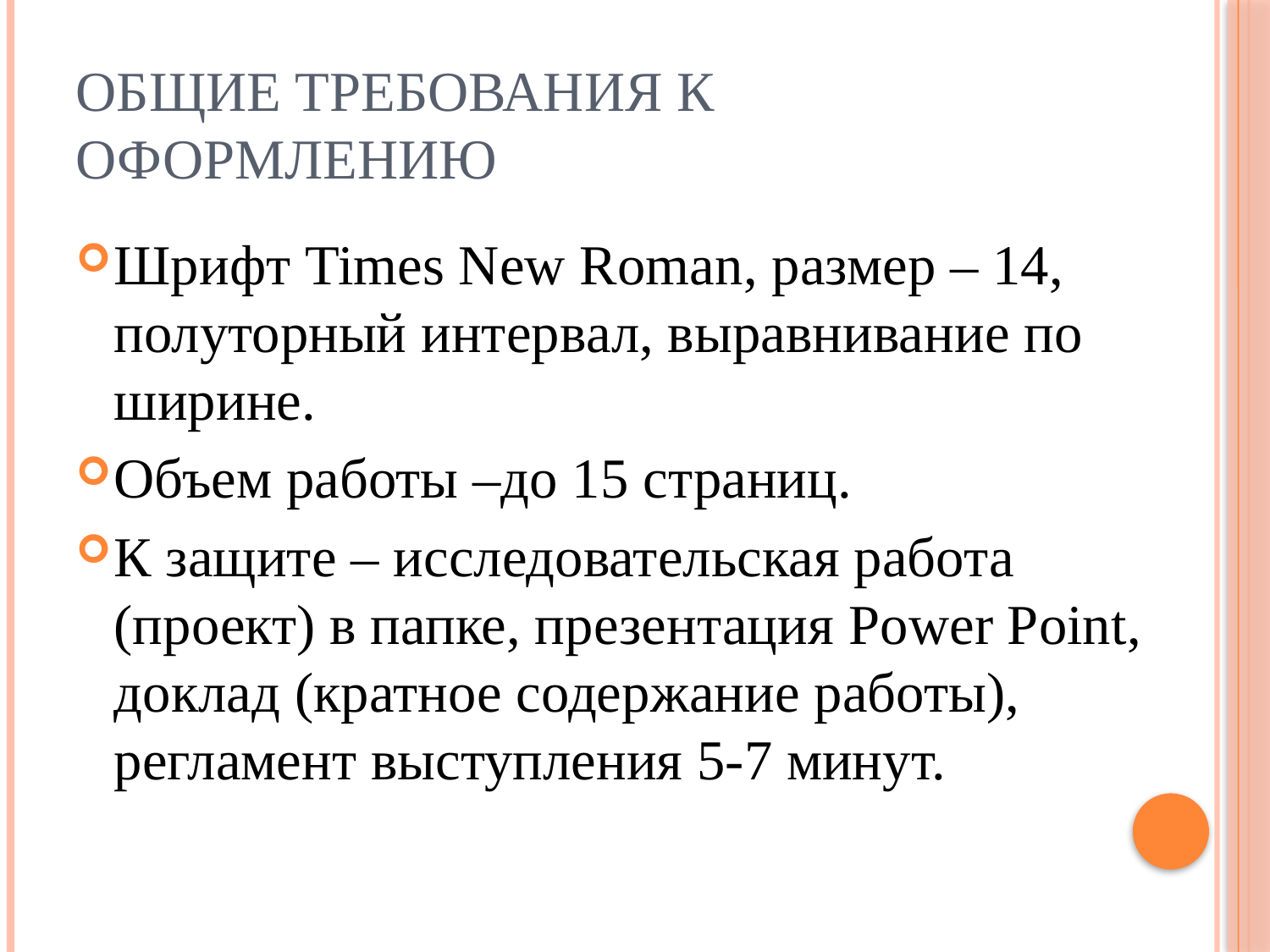

# Общие требования к оформлению
Шрифт Times New Roman, размер – 14, полуторный интервал, выравнивание по ширине.
Объем работы –до 15 страниц.
К защите – исследовательская работа (проект) в папке, презентация Power Point, доклад (кратное содержание работы), регламент выступления 5-7 минут.